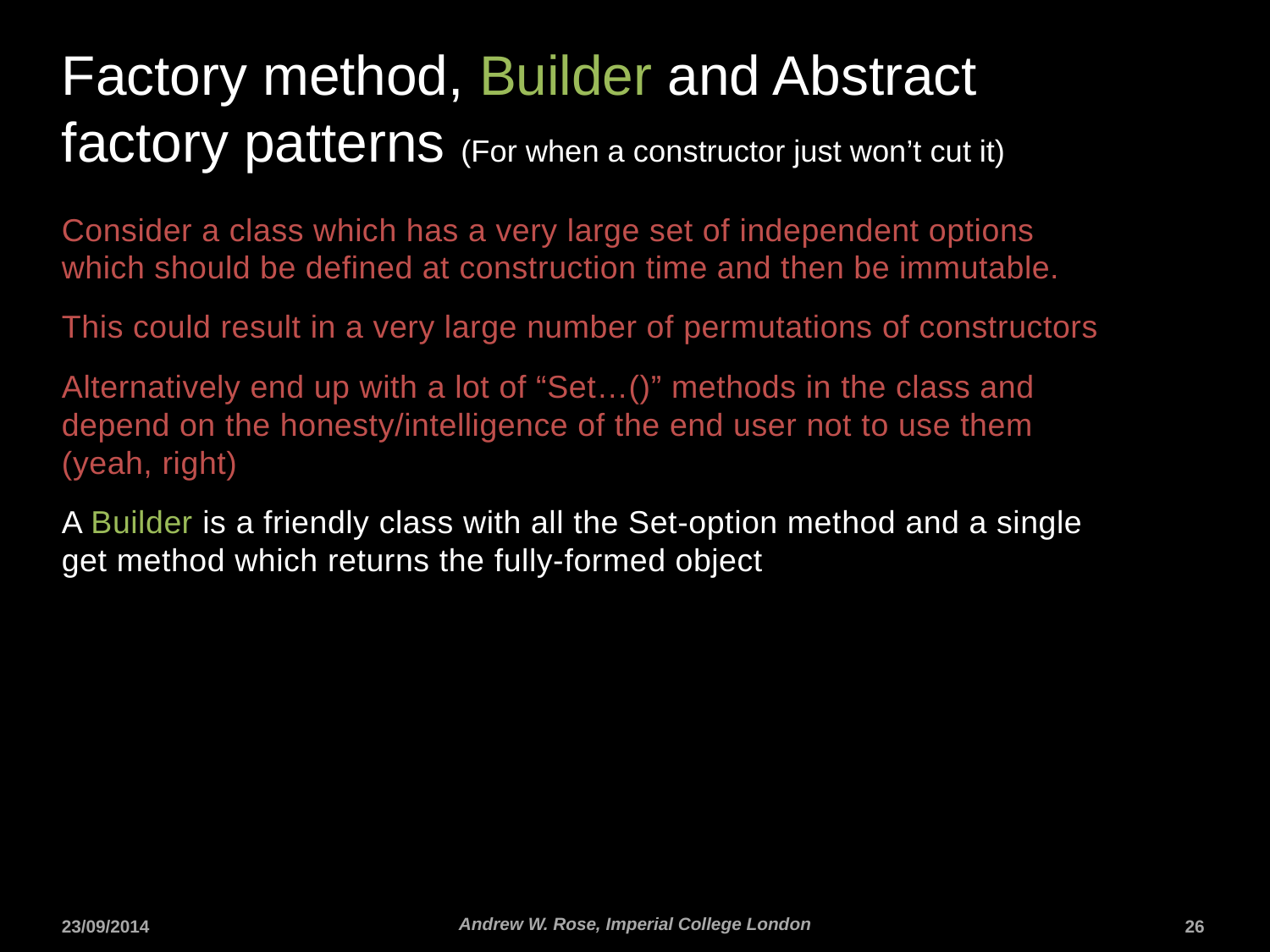

# Factory method, Builder and Abstract factory patterns (For when a constructor just won’t cut it)
Consider a class which has a very large set of independent options which should be defined at construction time and then be immutable.
This could result in a very large number of permutations of constructors
Alternatively end up with a lot of “Set…()” methods in the class and depend on the honesty/intelligence of the end user not to use them (yeah, right)
A Builder is a friendly class with all the Set-option method and a single get method which returns the fully-formed object
Andrew W. Rose, Imperial College London
23/09/2014
26